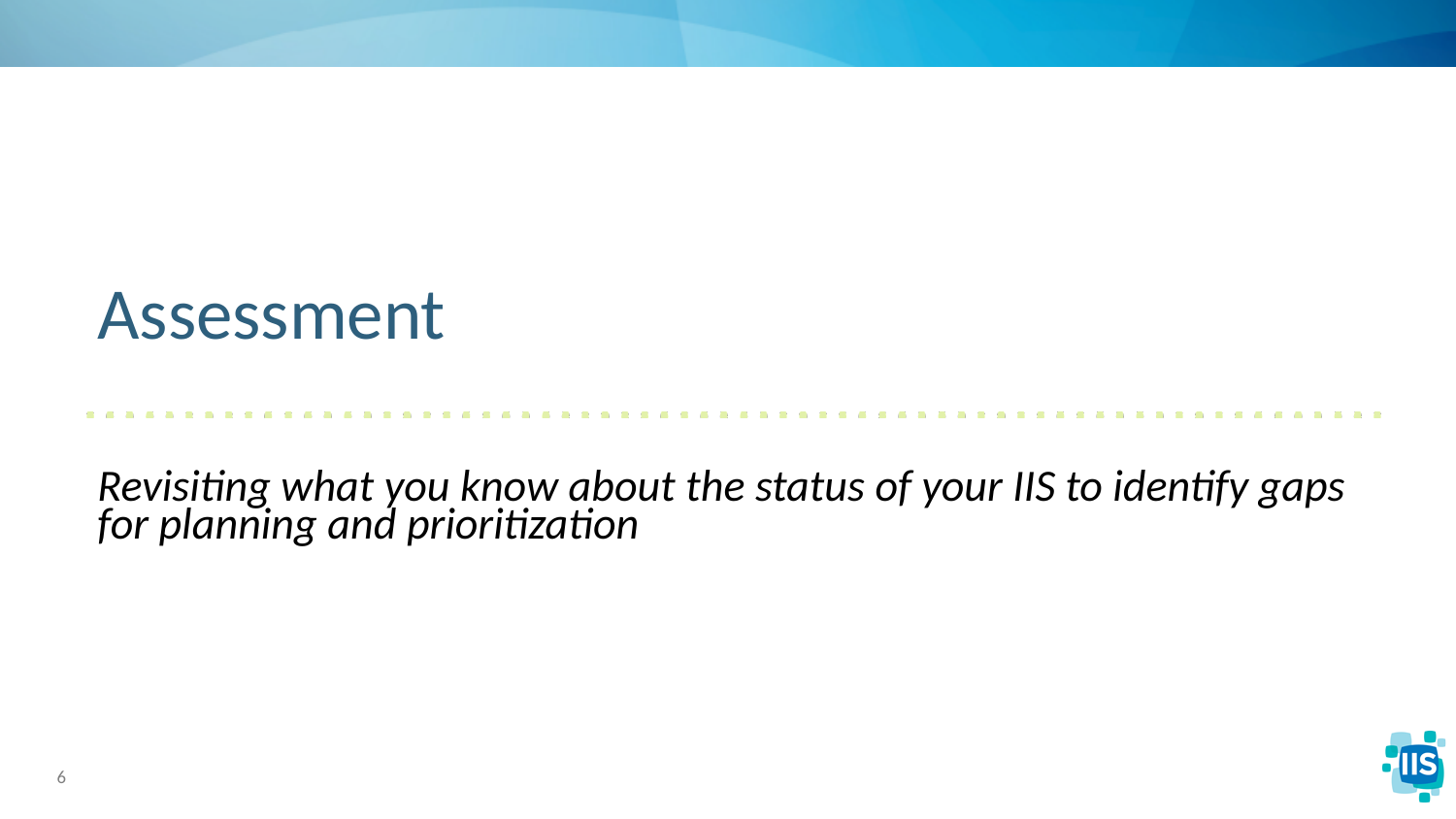

# Assessment
What (and Who) Drives IIS Decision-Making?

Revisiting what you know about the status of your IIS to identify gaps for planning and prioritization